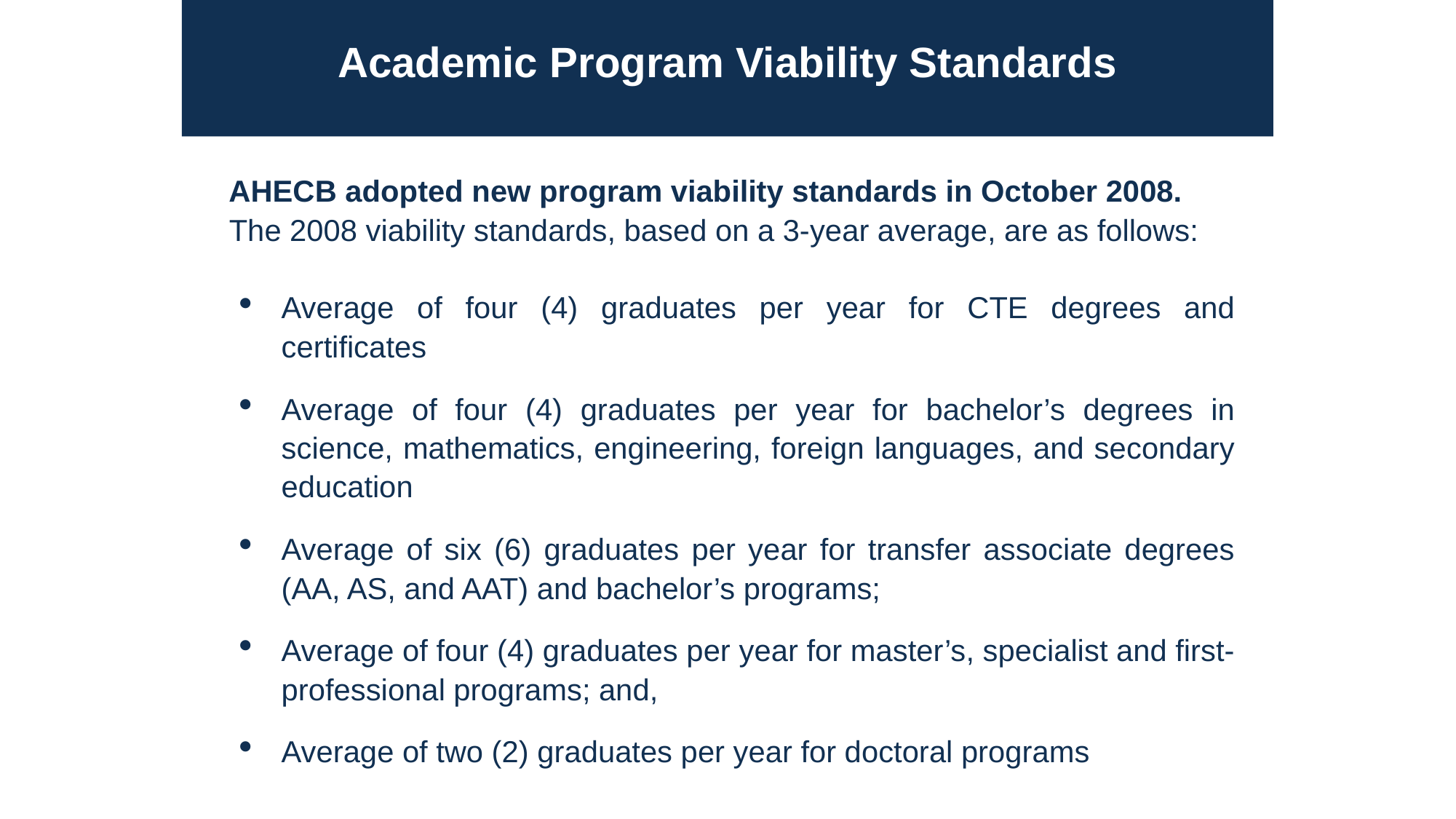

# Academic Program Viability Standards

AHECB adopted new program viability standards in October 2008.
The 2008 viability standards, based on a 3-year average, are as follows:

Average of four (4) graduates per year for CTE degrees and certificates

Average of four (4) graduates per year for bachelor’s degrees in science, mathematics, engineering, foreign languages, and secondary education

Average of six (6) graduates per year for transfer associate degrees (AA, AS, and AAT) and bachelor’s programs;

Average of four (4) graduates per year for master’s, specialist and first-professional programs; and,

Average of two (2) graduates per year for doctoral programs